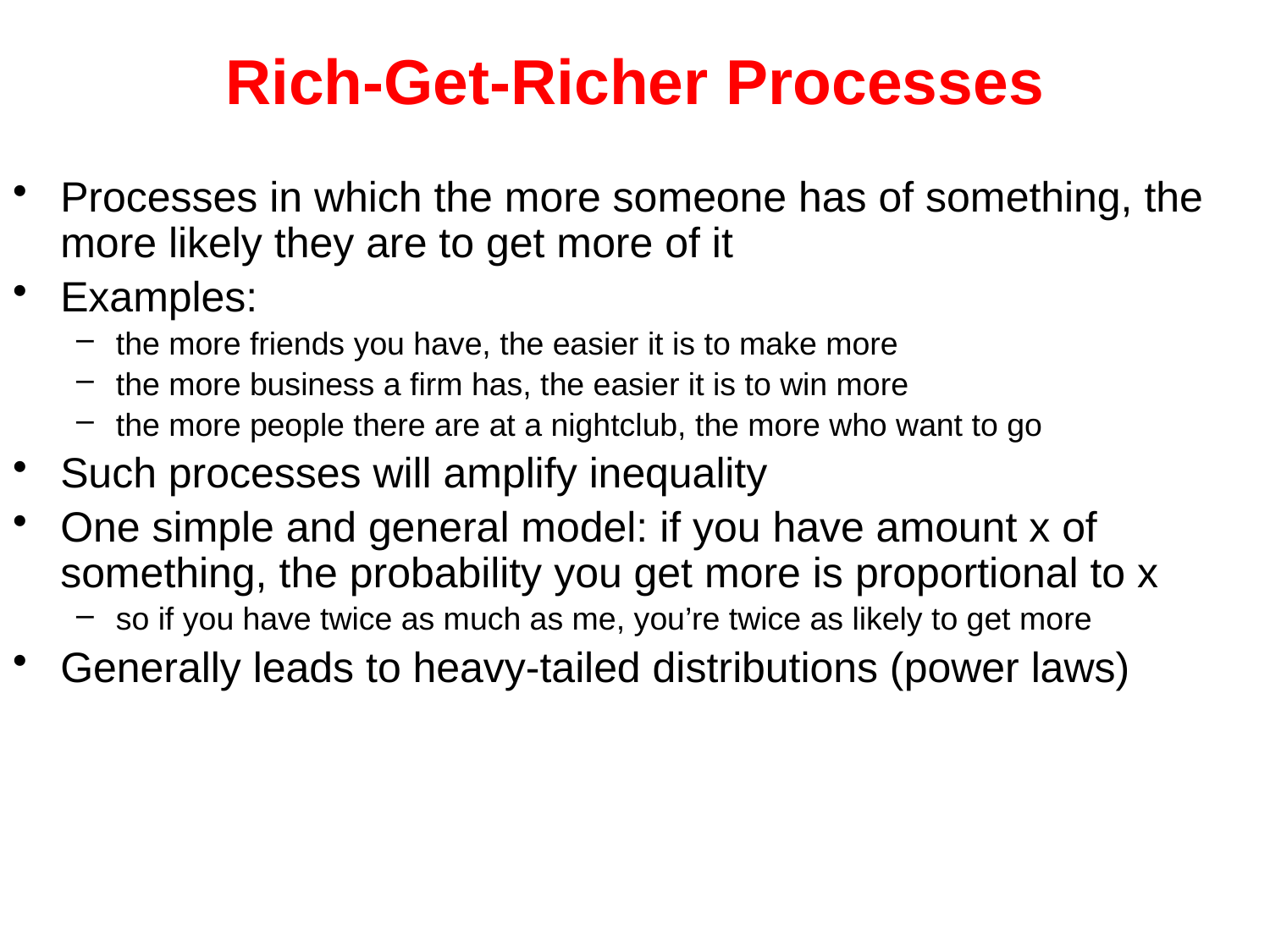

# Rich-Get-Richer Processes
Processes in which the more someone has of something, the more likely they are to get more of it
Examples:
the more friends you have, the easier it is to make more
the more business a firm has, the easier it is to win more
the more people there are at a nightclub, the more who want to go
Such processes will amplify inequality
One simple and general model: if you have amount x of something, the probability you get more is proportional to x
so if you have twice as much as me, you’re twice as likely to get more
Generally leads to heavy-tailed distributions (power laws)